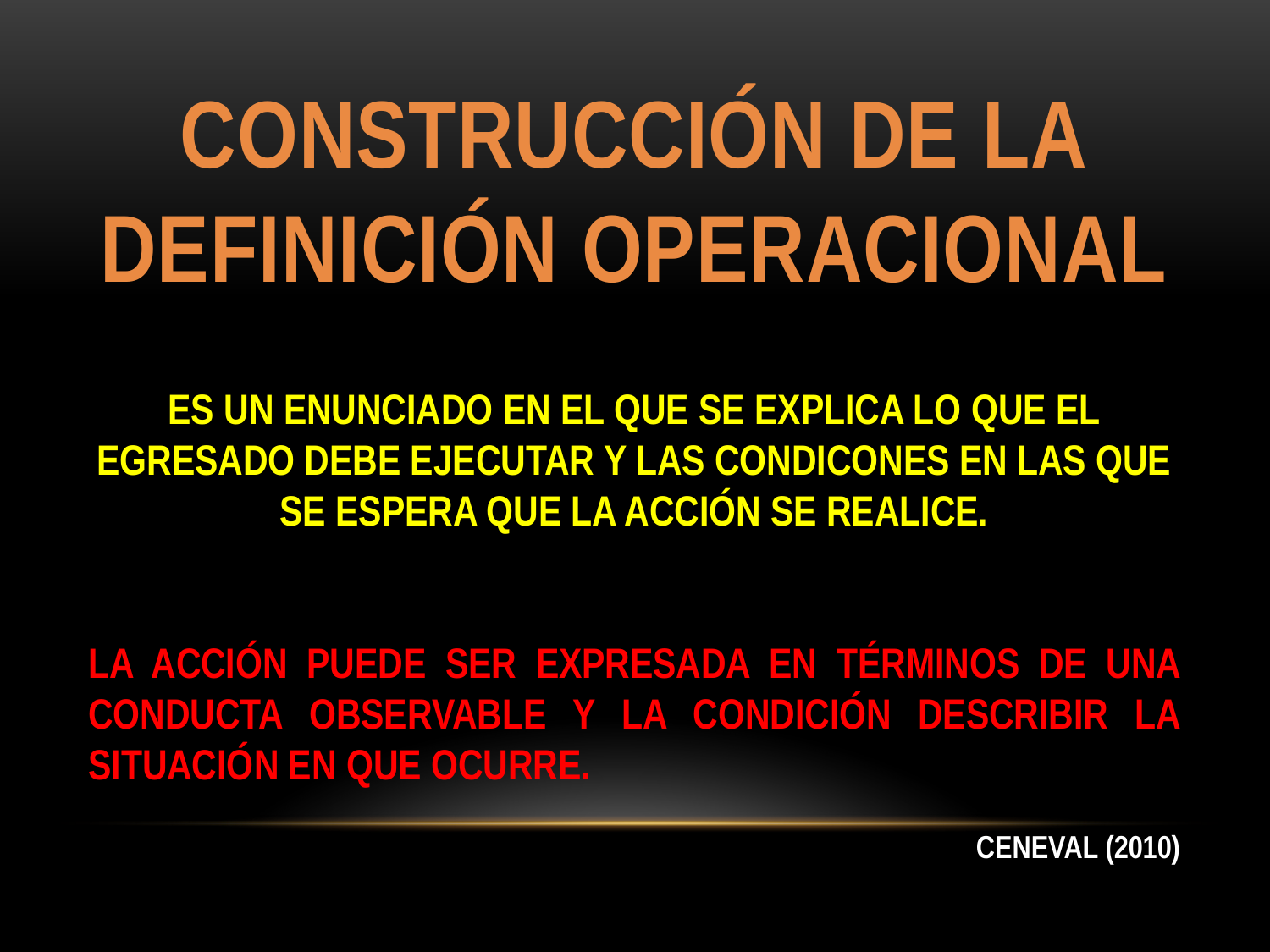

CONSTRUCCIÓN DE LA
DEFINICIÓN OPERACIONAL
ES UN ENUNCIADO EN EL QUE SE EXPLICA LO QUE EL EGRESADO DEBE EJECUTAR Y LAS CONDICONES EN LAS QUE SE ESPERA QUE LA ACCIÓN SE REALICE.

LA ACCIÓN PUEDE SER EXPRESADA EN TÉRMINOS DE UNA CONDUCTA OBSERVABLE Y LA CONDICIÓN DESCRIBIR LA SITUACIÓN EN QUE OCURRE.

CENEVAL (2010)